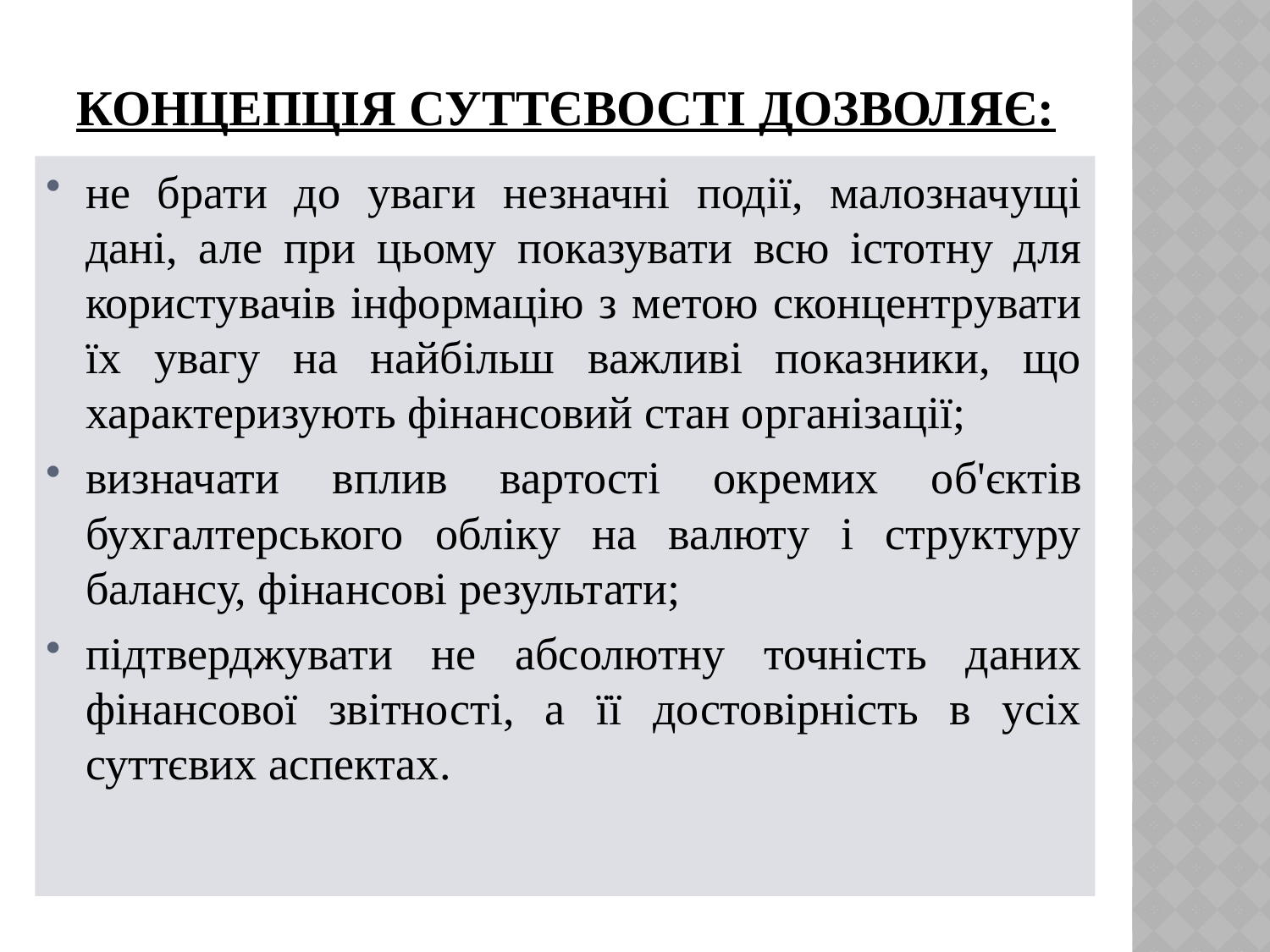

# Концепція суттєвості дозволяє:
не брати до уваги незначні події, малозначущі дані, але при цьому показувати всю істотну для користувачів інформацію з метою сконцентрувати їх увагу на найбільш важливі показники, що характеризують фінансовий стан організації;
визначати вплив вартості окремих об'єктів бухгалтерського обліку на валюту і структуру балансу, фінансові результати;
підтверджувати не абсолютну точність даних фінансової звітності, а її достовірність в усіх суттєвих аспектах.